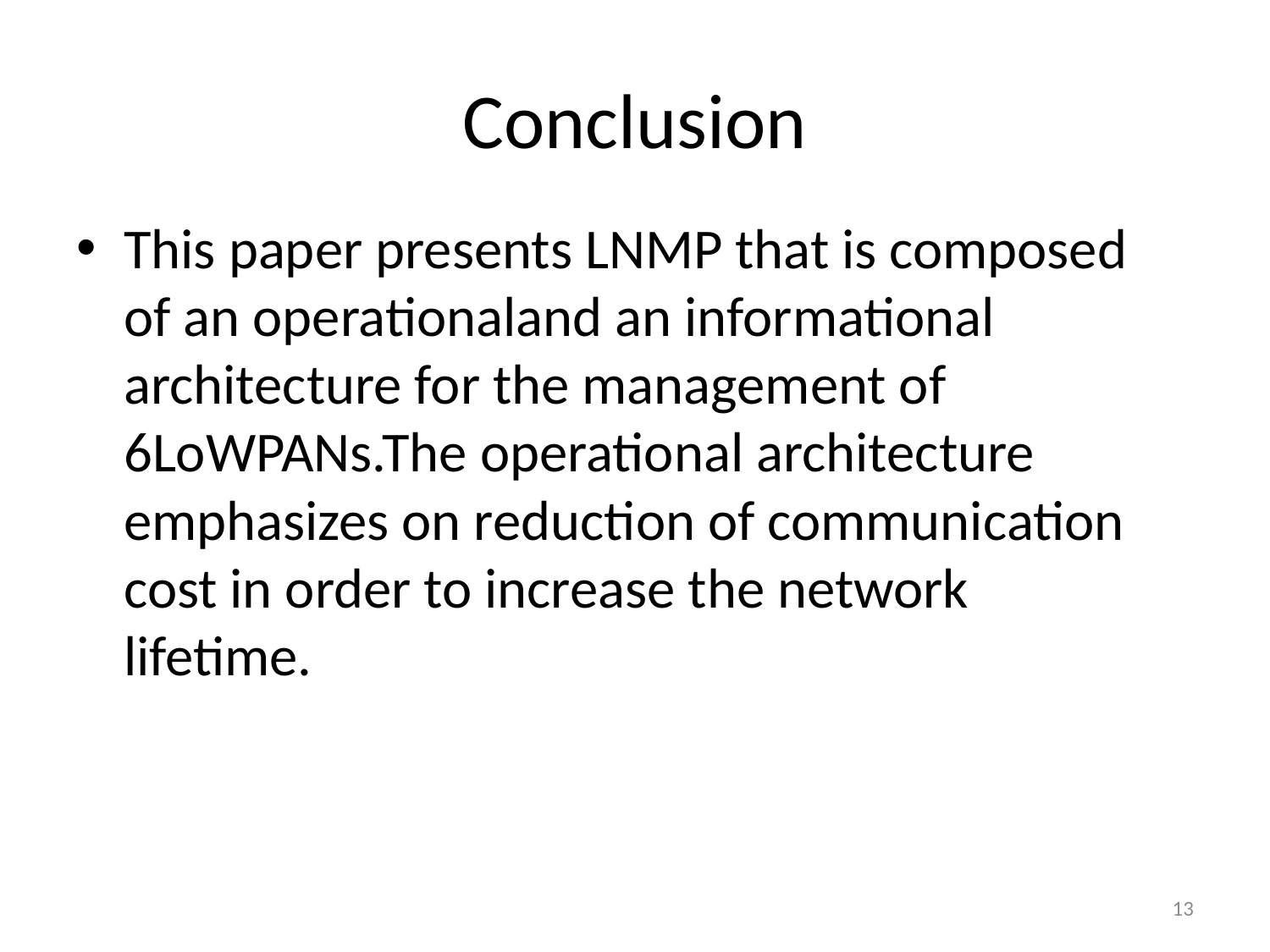

# Conclusion
This paper presents LNMP that is composed of an operationaland an informational architecture for the management of 6LoWPANs.The operational architecture emphasizes on reduction of communication cost in order to increase the network lifetime.
13